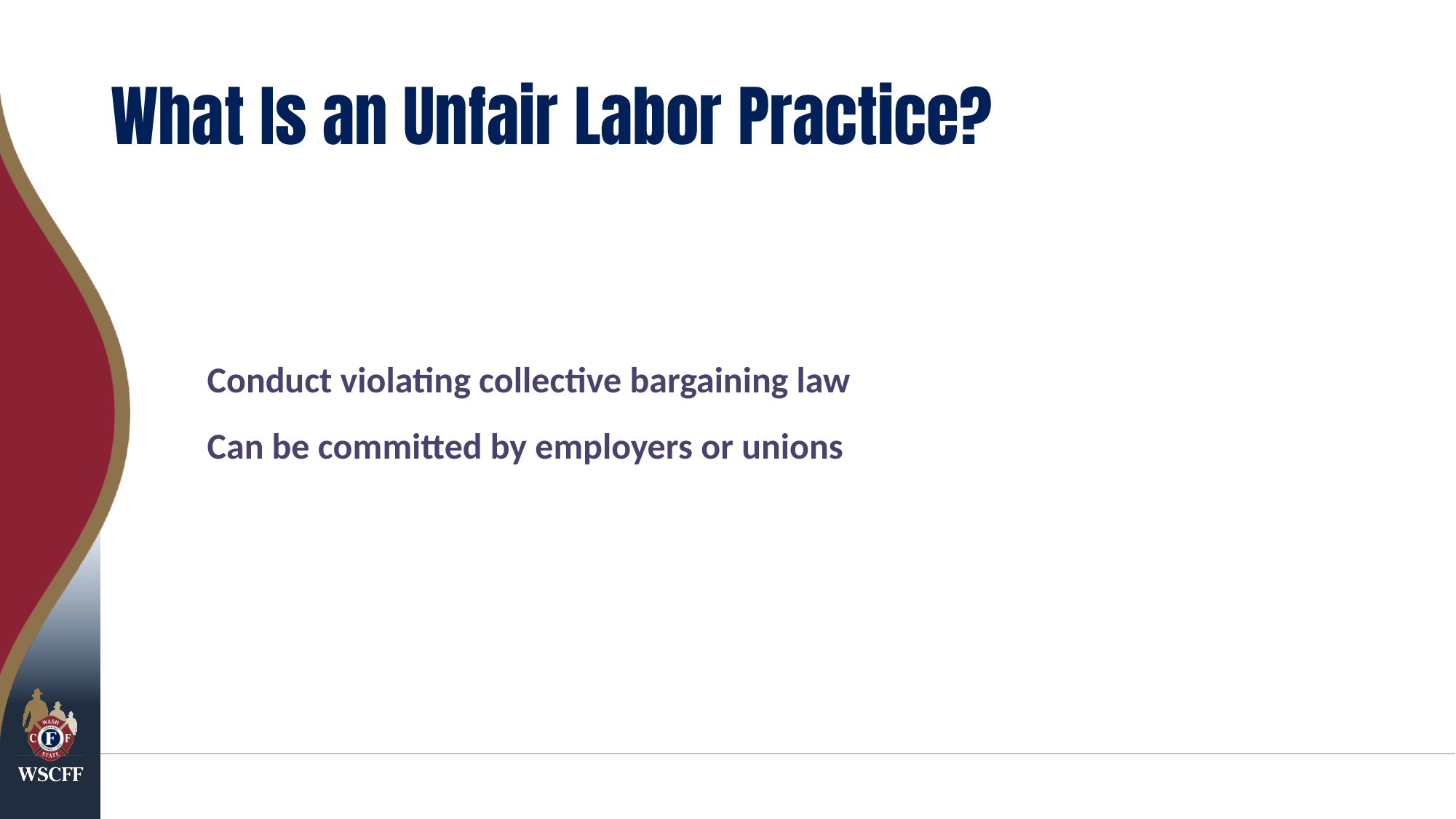

# What Is an Unfair Labor Practice?

Conduct violating collective bargaining law
Can be committed by employers or unions